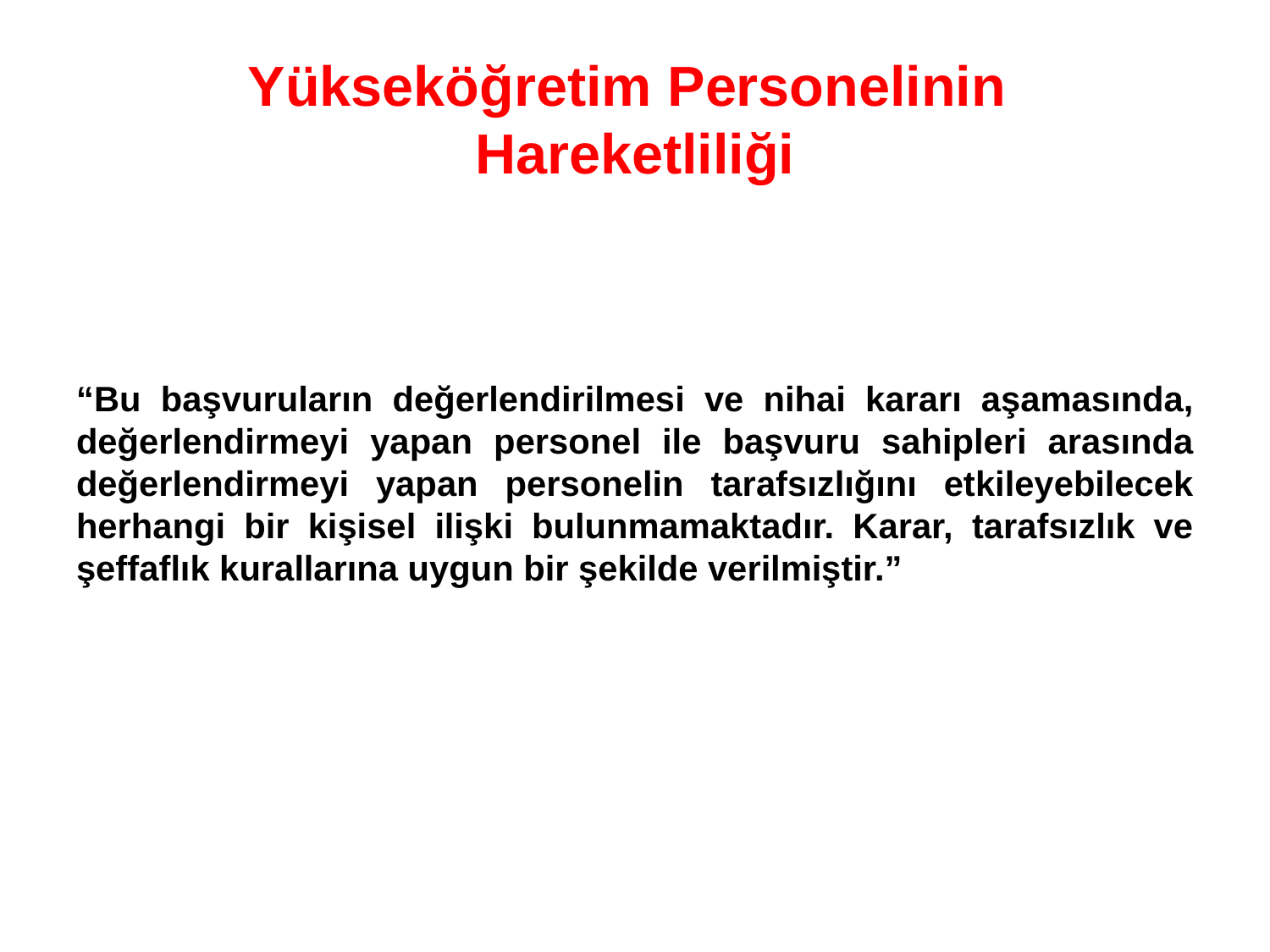

# Yükseköğretim Personelinin Hareketliliği

“Bu başvuruların değerlendirilmesi ve nihai kararı aşamasında, değerlendirmeyi yapan personel ile başvuru sahipleri arasında değerlendirmeyi yapan personelin tarafsızlığını etkileyebilecek herhangi bir kişisel ilişki bulunmamaktadır. Karar, tarafsızlık ve şeffaflık kurallarına uygun bir şekilde verilmiştir.”